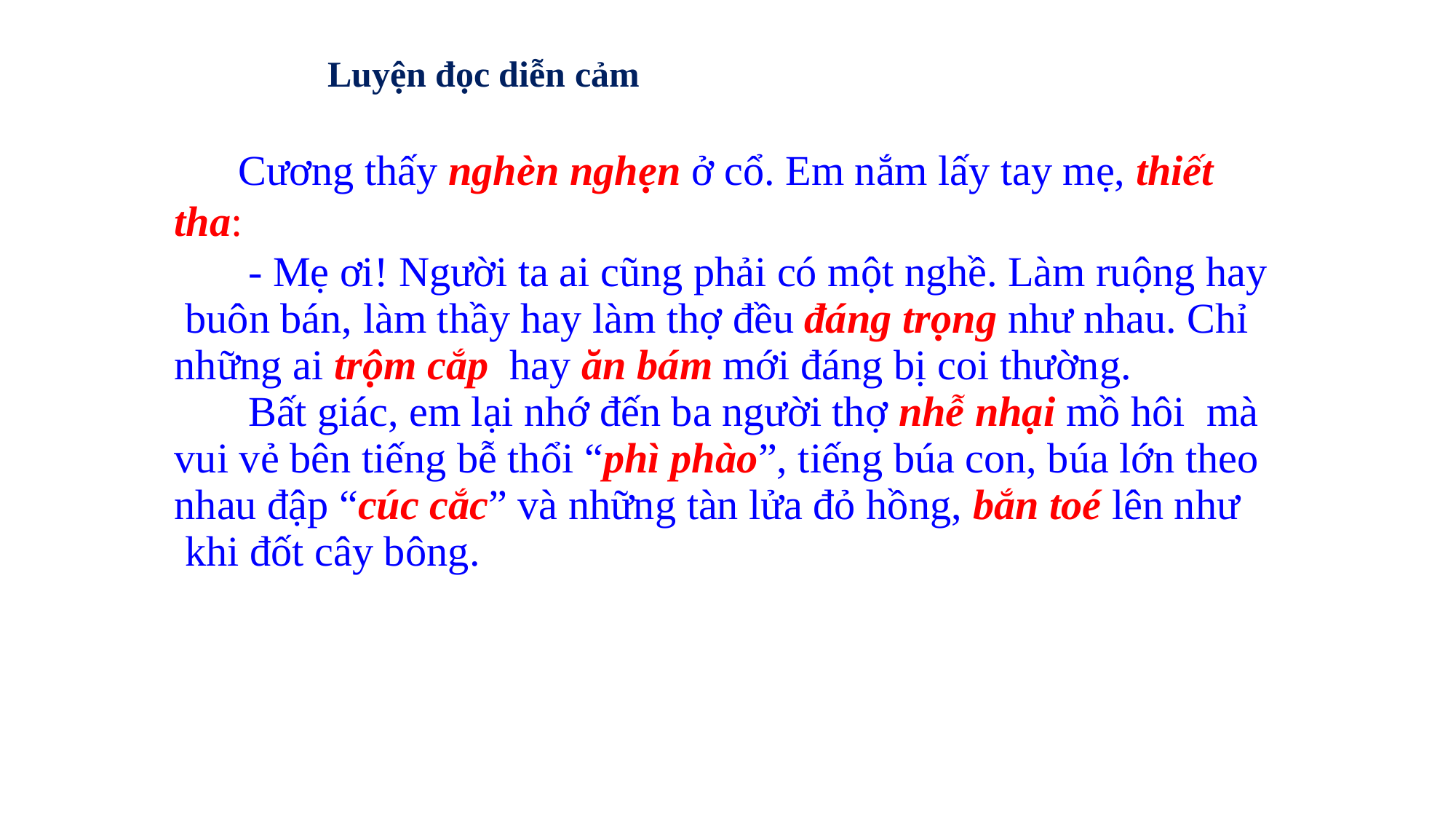

Luyện đọc diễn cảm
       Cương thấy nghèn nghẹn ở cổ. Em nắm lấy tay mẹ, thiết tha:
       - Mẹ ơi! Người ta ai cũng phải có một nghề. Làm ruộng hay
 buôn bán, làm thầy hay làm thợ đều đáng trọng như nhau. Chỉ
những ai trộm cắp  hay ăn bám mới đáng bị coi thường.
       Bất giác, em lại nhớ đến ba người thợ nhễ nhại mồ hôi  mà
vui vẻ bên tiếng bễ thổi “phì phào”, tiếng búa con, búa lớn theo
nhau đập “cúc cắc” và những tàn lửa đỏ hồng, bắn toé lên như
 khi đốt cây bông.